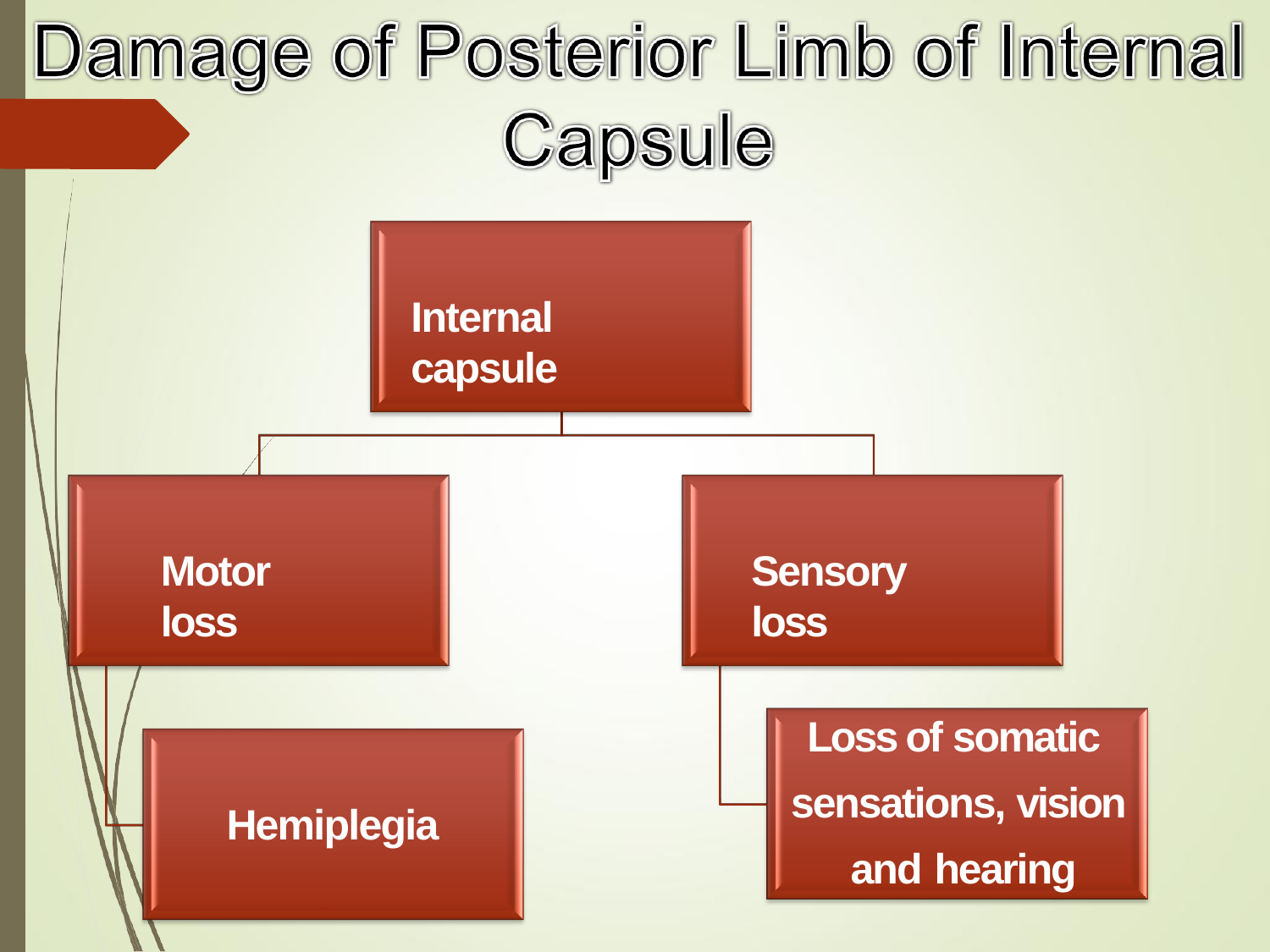

# Internal capsule

Motor loss
Sensory loss

Loss of somatic  sensations, vision  and hearing

Hemiplegia